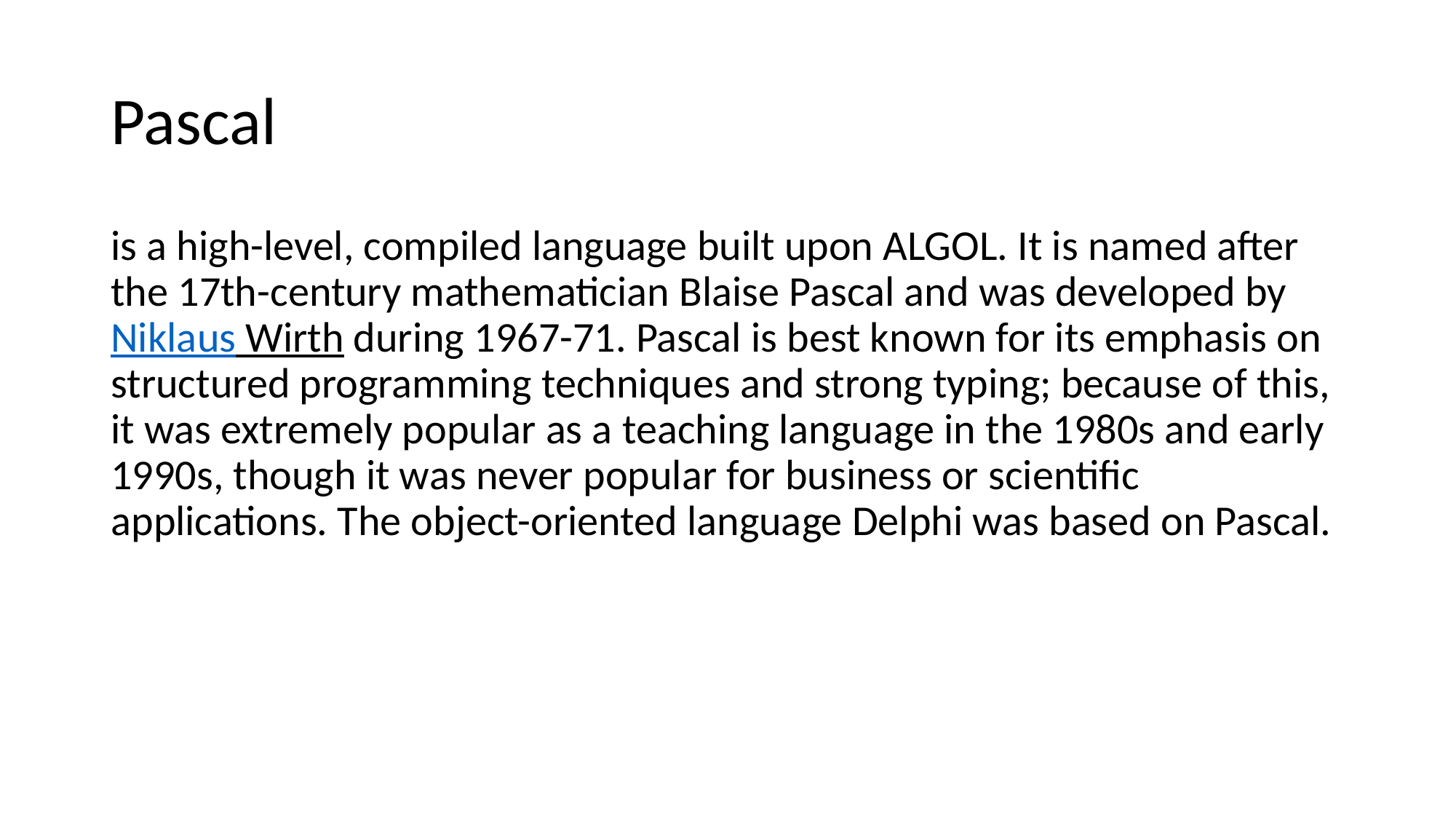

# Pascal
is a high-level, compiled language built upon ALGOL. It is named after the 17th-century mathematician Blaise Pascal and was developed byNiklaus Wirth during 1967-71. Pascal is best known for its emphasis on structured programming techniques and strong typing; because of this, it was extremely popular as a teaching language in the 1980s and early 1990s, though it was never popular for business or scientific applications. The object-oriented language Delphi was based on Pascal.